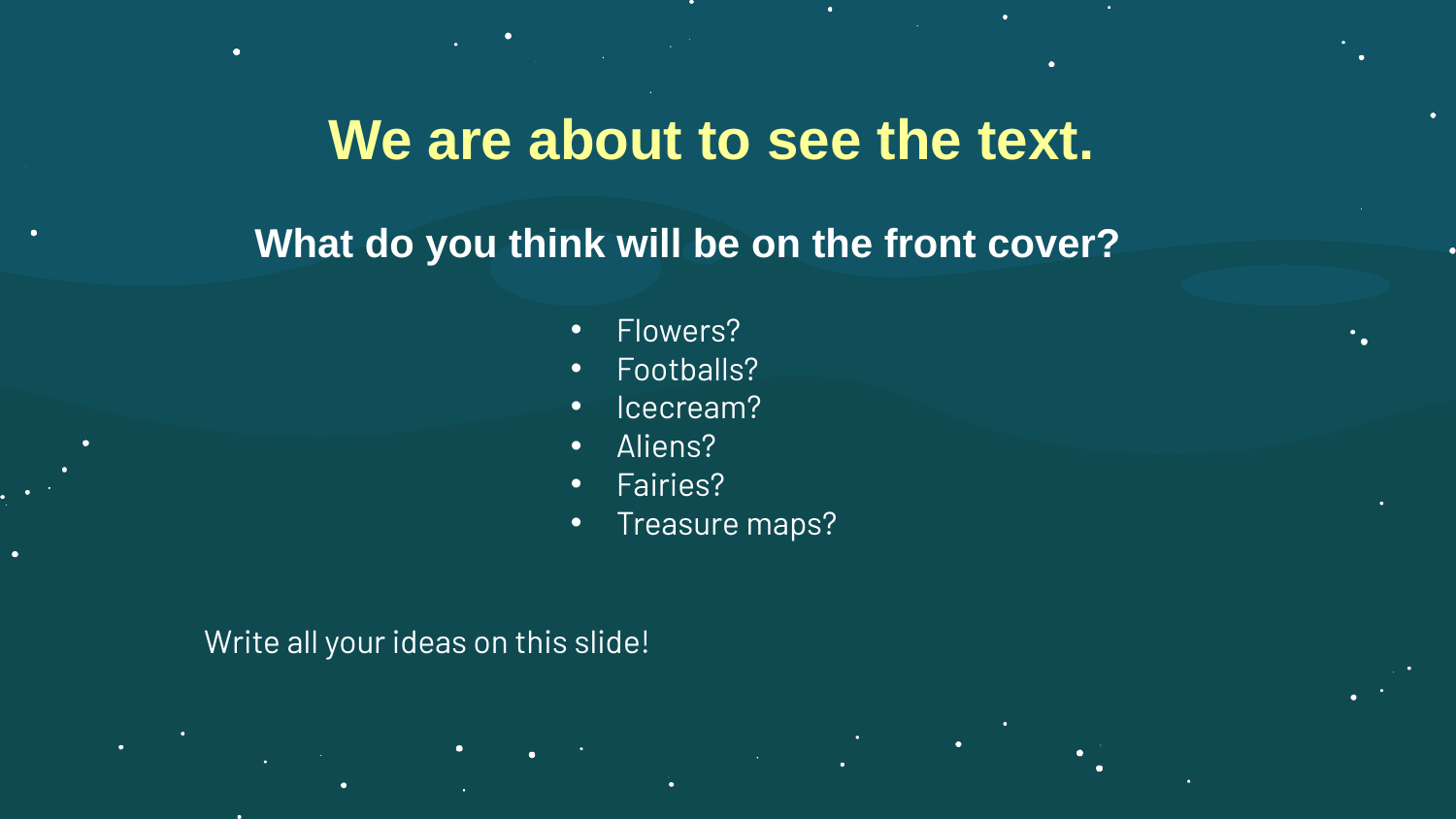

# We are about to see the text.
What do you think will be on the front cover?
Flowers?
Footballs?
Icecream?
Aliens?
Fairies?
Treasure maps?
Write all your ideas on this slide!